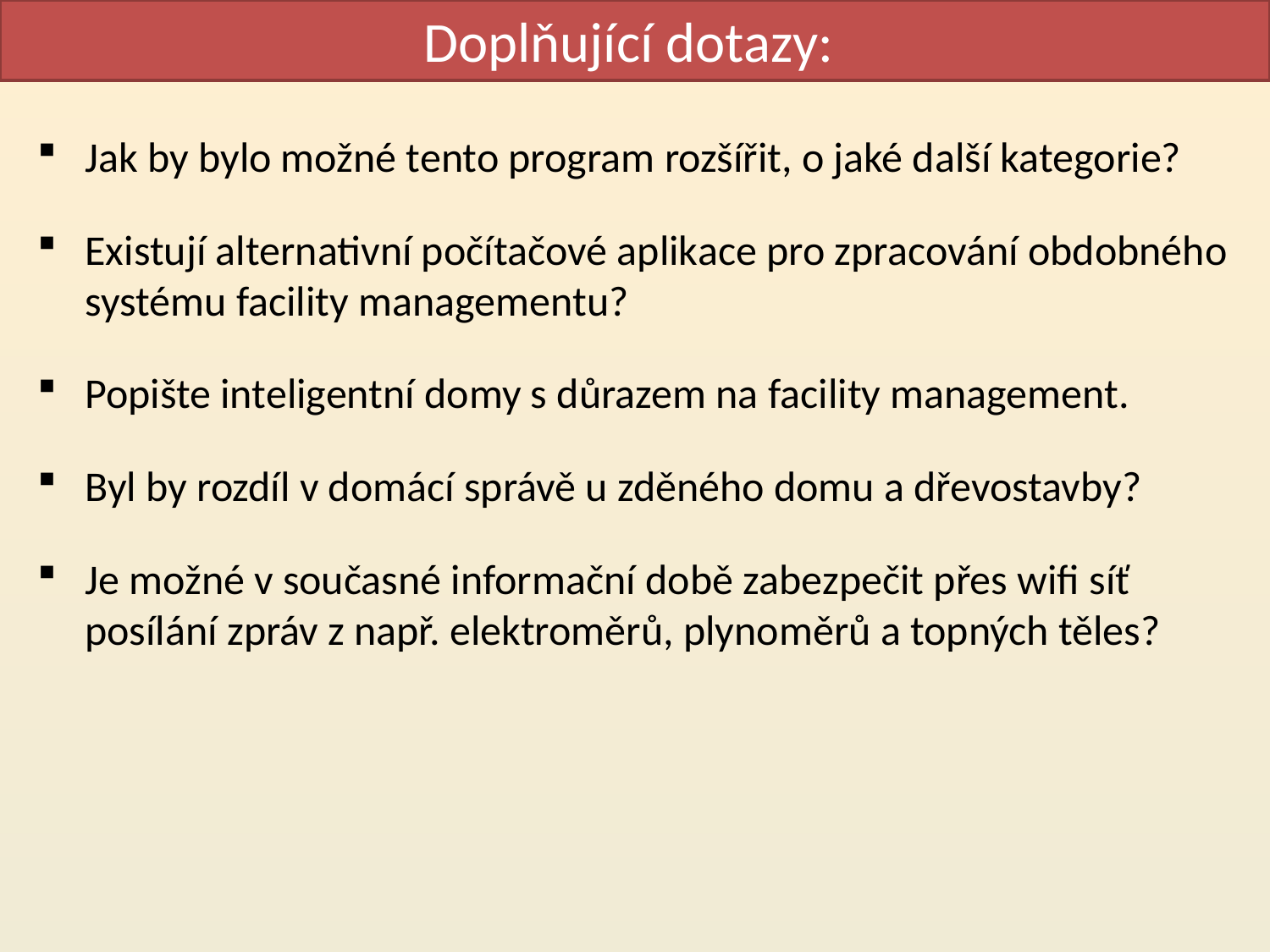

Doplňující dotazy:
Jak by bylo možné tento program rozšířit, o jaké další kategorie?
Existují alternativní počítačové aplikace pro zpracování obdobného systému facility managementu?
Popište inteligentní domy s důrazem na facility management.
Byl by rozdíl v domácí správě u zděného domu a dřevostavby?
Je možné v současné informační době zabezpečit přes wifi síť posílání zpráv z např. elektroměrů, plynoměrů a topných těles?